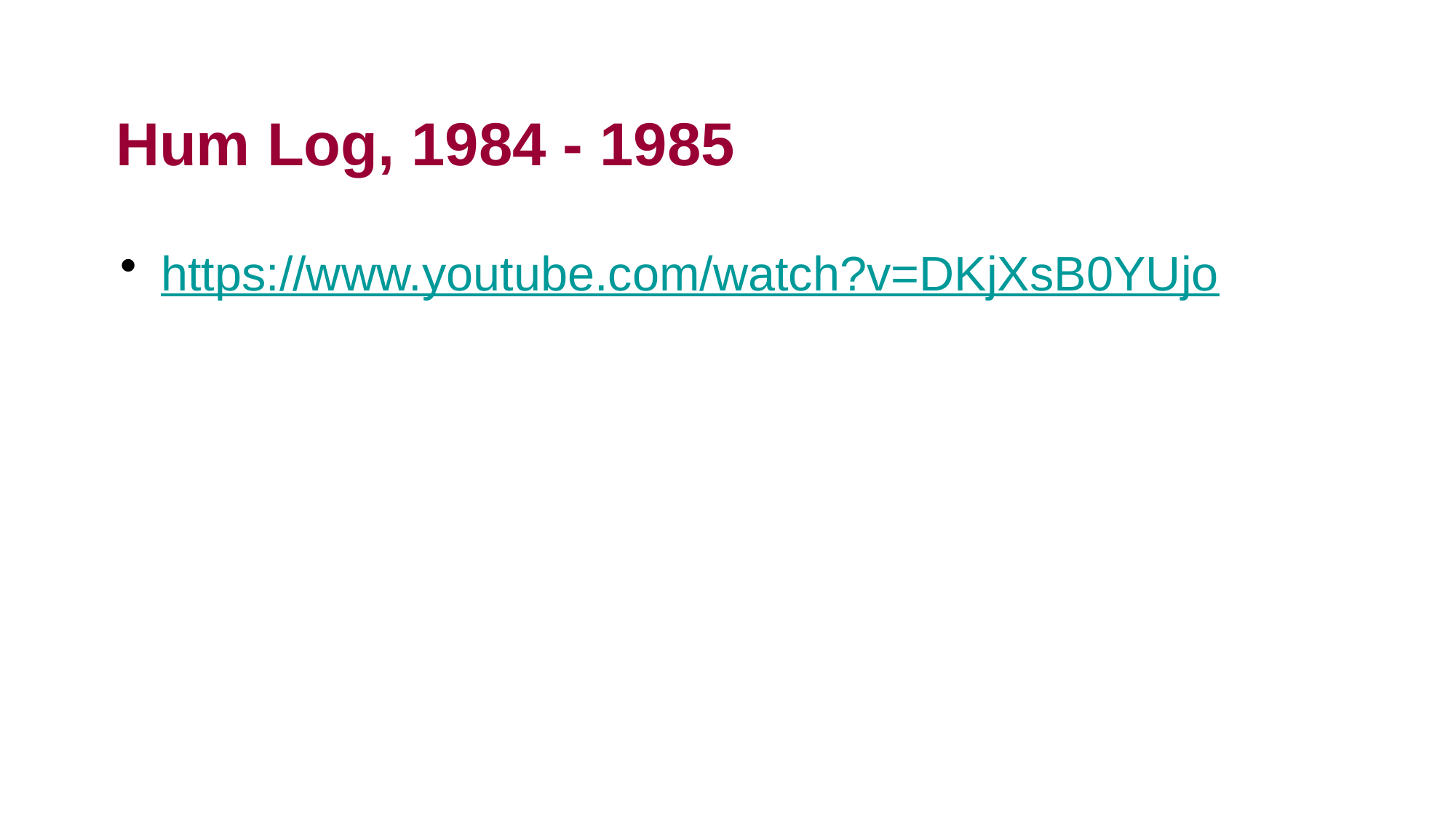

# Hum Log, 1984 - 1985
https://www.youtube.com/watch?v=DKjXsB0YUjo